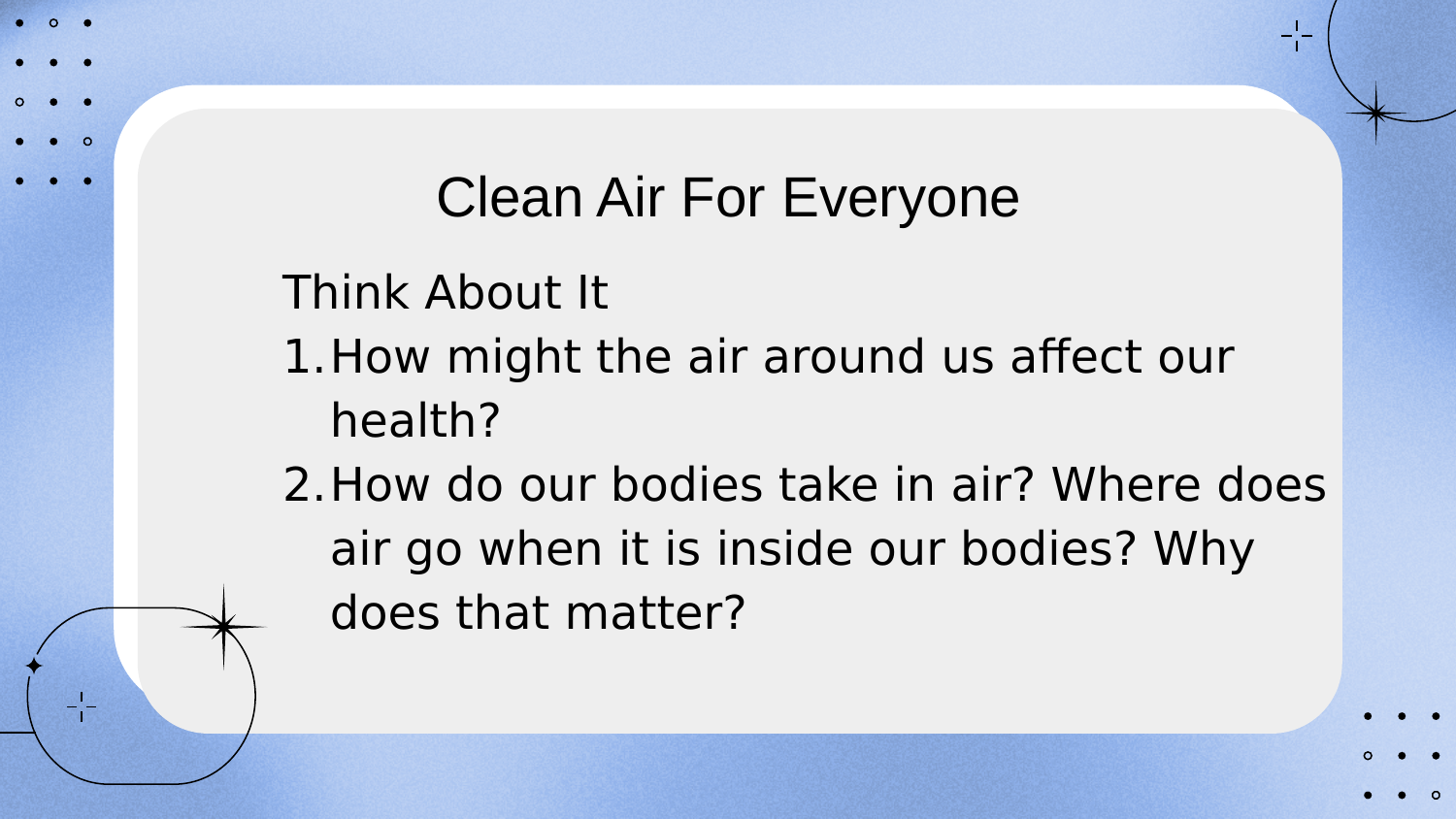

# Clean Air For Everyone
Think About It
How might the air around us affect our health?
How do our bodies take in air? Where does air go when it is inside our bodies? Why does that matter?